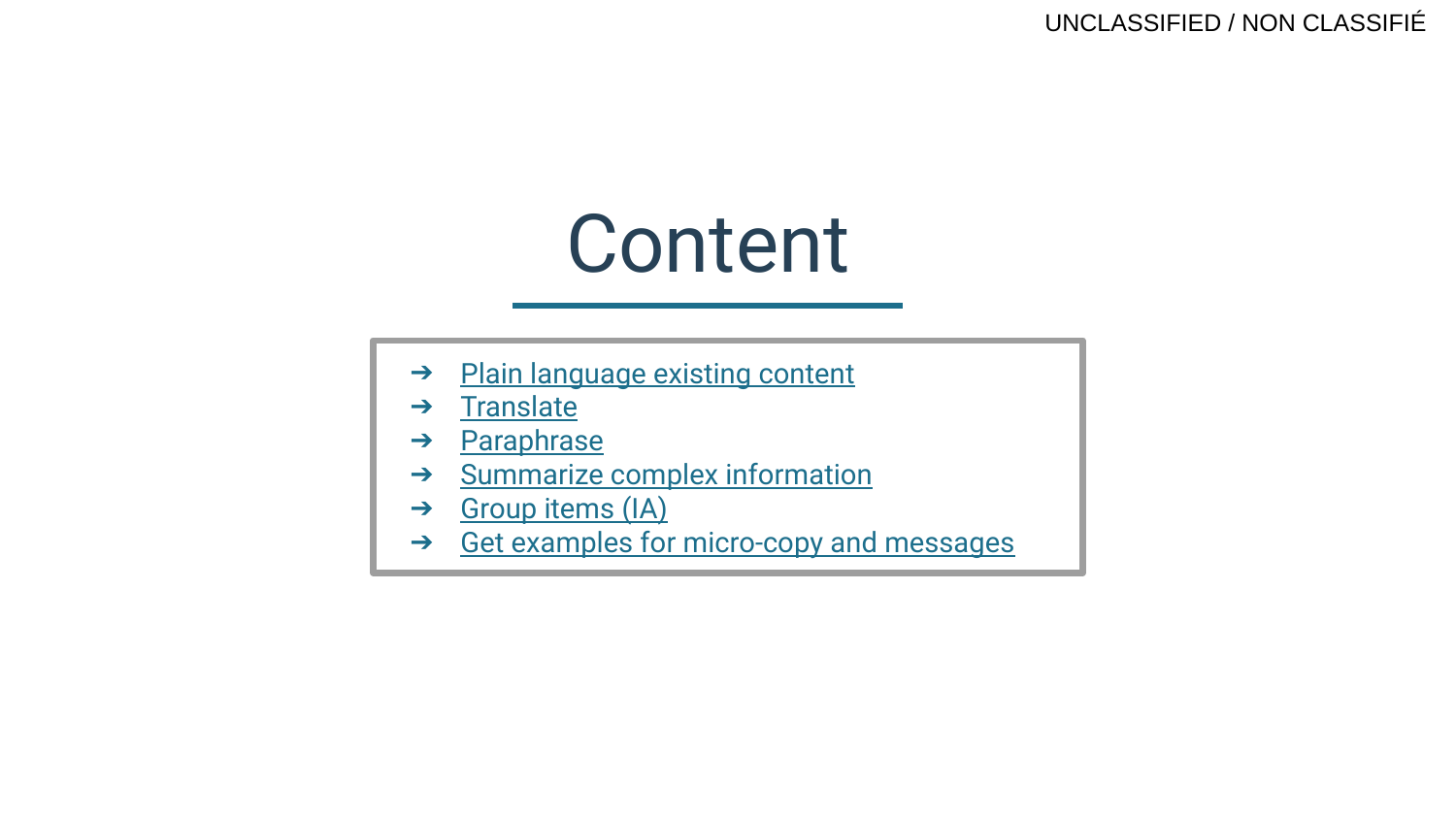

Content
Plain language existing content
Translate
Paraphrase
Summarize complex information
Group items (IA)
Get examples for micro-copy and messages